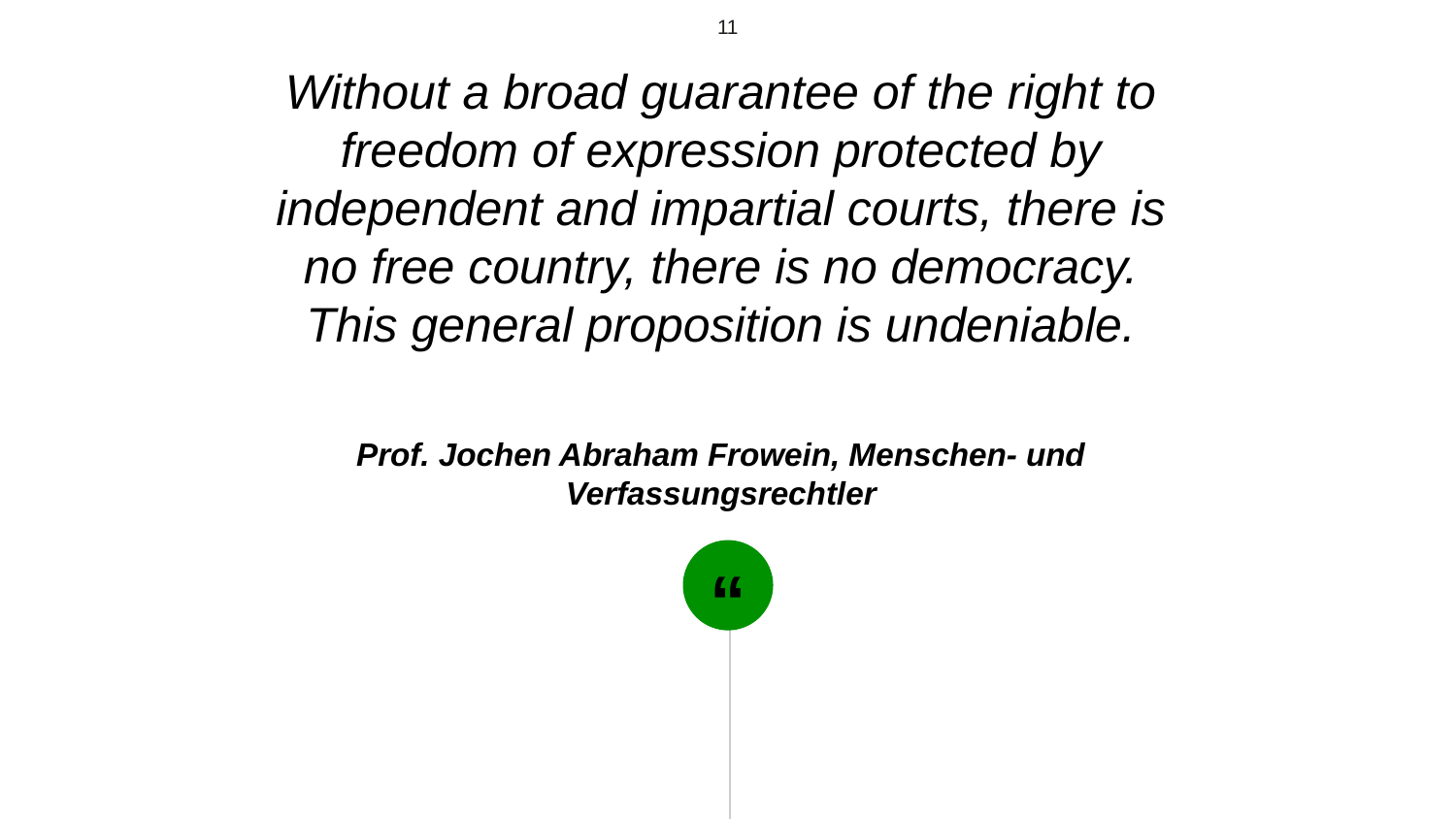

11
Without a broad guarantee of the right to freedom of expression protected by independent and impartial courts, there is no free country, there is no democracy. This general proposition is undeniable.

Prof. Jochen Abraham Frowein, Menschen- und Verfassungsrechtler